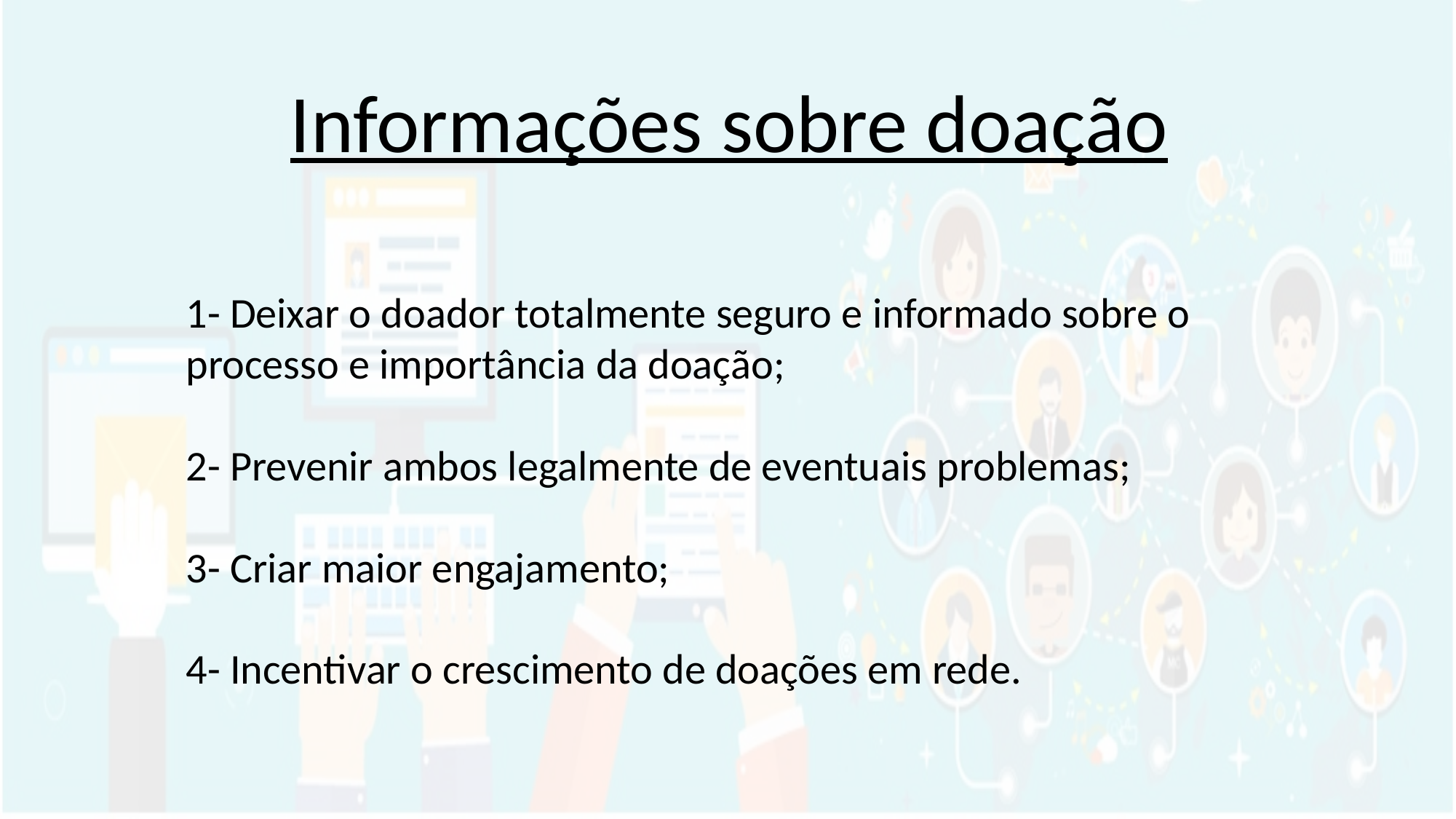

Informações sobre doação
1- Deixar o doador totalmente seguro e informado sobre o processo e importância da doação;

2- Prevenir ambos legalmente de eventuais problemas;

3- Criar maior engajamento;

4- Incentivar o crescimento de doações em rede.